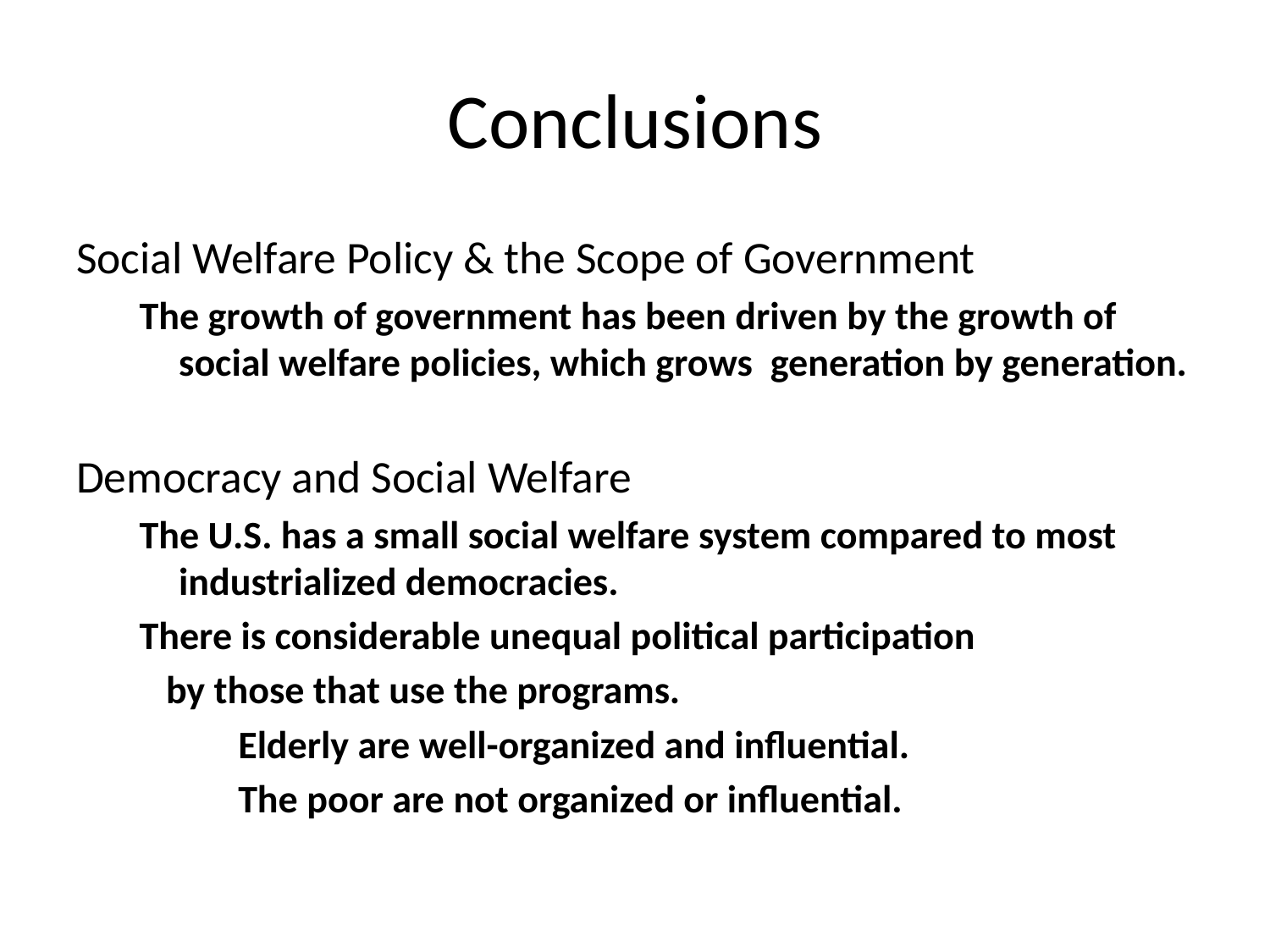

# Conclusions
Social Welfare Policy & the Scope of Government
The growth of government has been driven by the growth of social welfare policies, which grows  generation by generation.

Democracy and Social Welfare
The U.S. has a small social welfare system compared to most industrialized democracies.
There is considerable unequal political participation
   by those that use the programs.
    Elderly are well-organized and influential.
    The poor are not organized or influential.